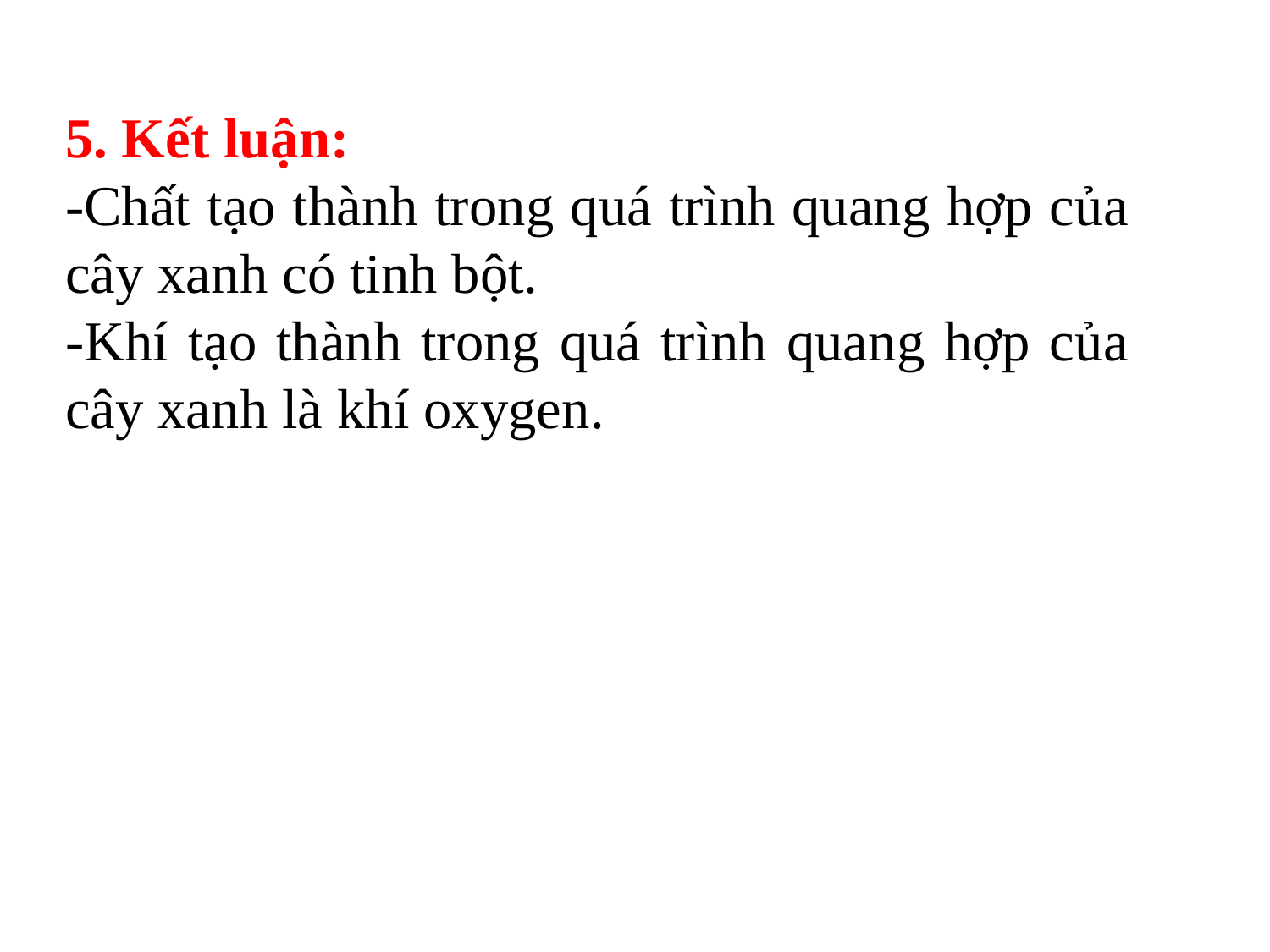

5. Kết luận:
-Chất tạo thành trong quá trình quang hợp của cây xanh có tinh bột.
-Khí tạo thành trong quá trình quang hợp của cây xanh là khí oxygen.